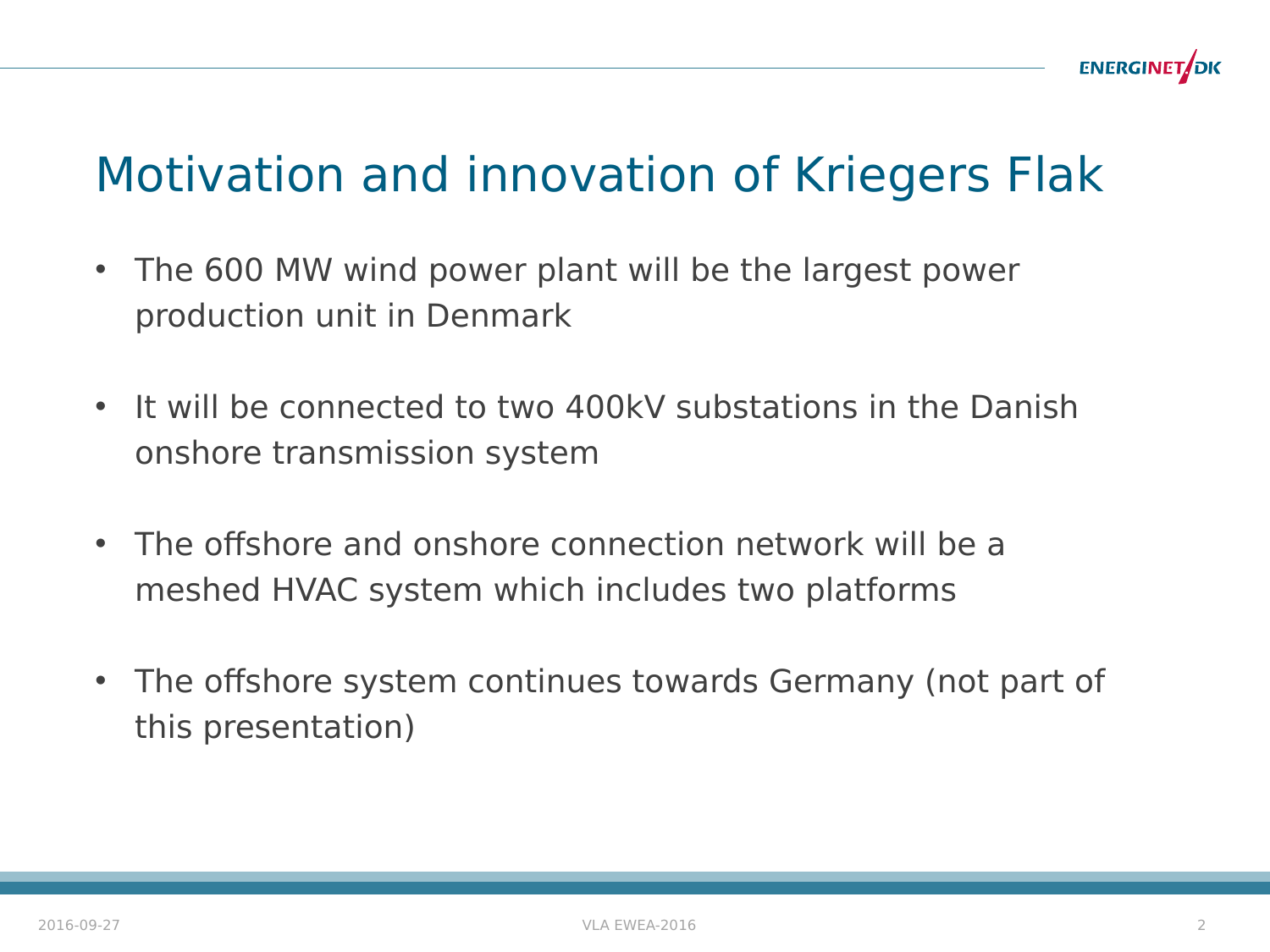

# Motivation and innovation of Kriegers Flak
The 600 MW wind power plant will be the largest power production unit in Denmark

It will be connected to two 400kV substations in the Danish onshore transmission system

The offshore and onshore connection network will be a meshed HVAC system which includes two platforms

The offshore system continues towards Germany (not part of this presentation)
2016-09-27
VLA EWEA-2016
2